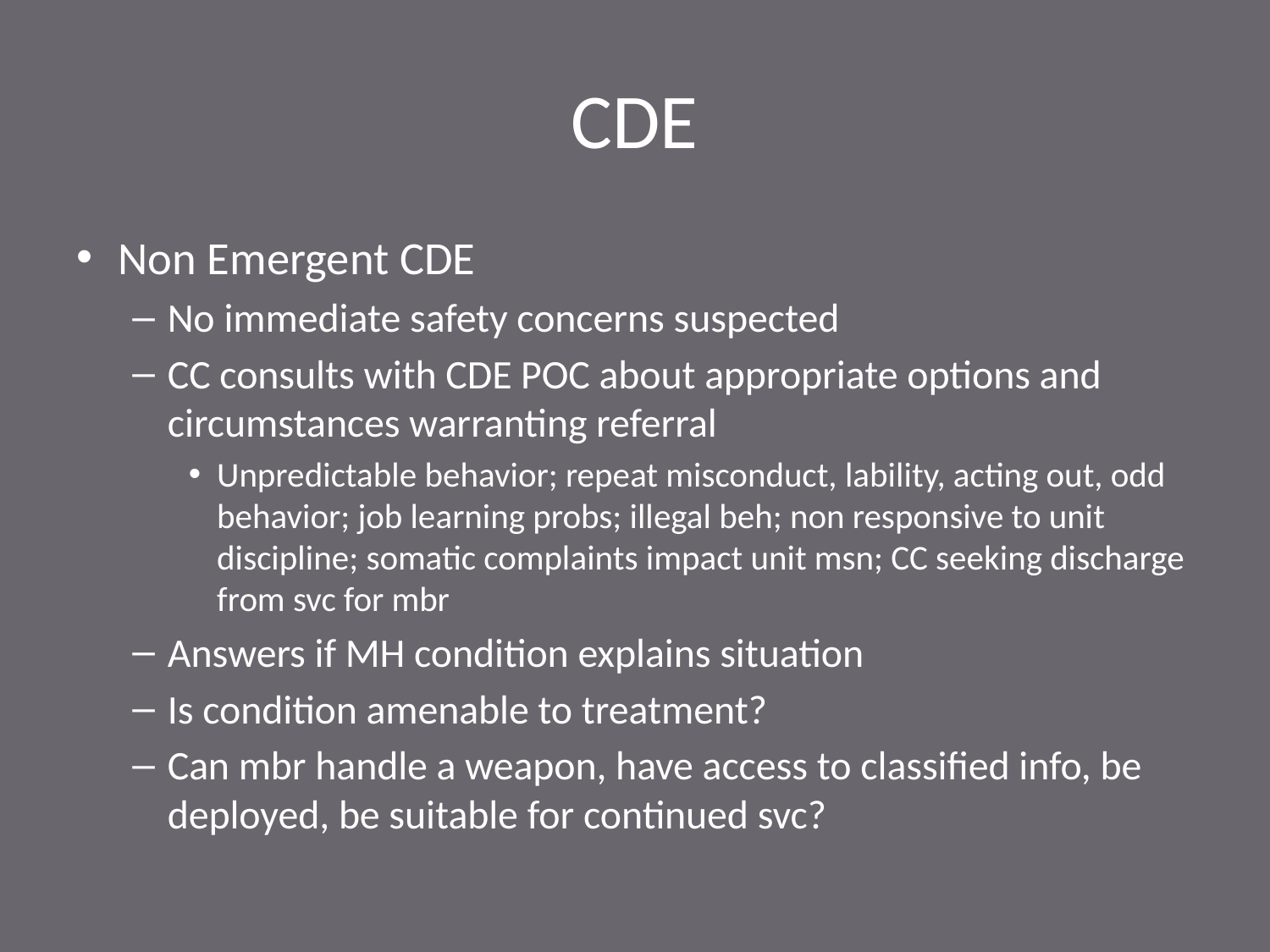

# CDE
Non Emergent CDE
No immediate safety concerns suspected
CC consults with CDE POC about appropriate options and circumstances warranting referral
Unpredictable behavior; repeat misconduct, lability, acting out, odd behavior; job learning probs; illegal beh; non responsive to unit discipline; somatic complaints impact unit msn; CC seeking discharge from svc for mbr
Answers if MH condition explains situation
Is condition amenable to treatment?
Can mbr handle a weapon, have access to classified info, be deployed, be suitable for continued svc?